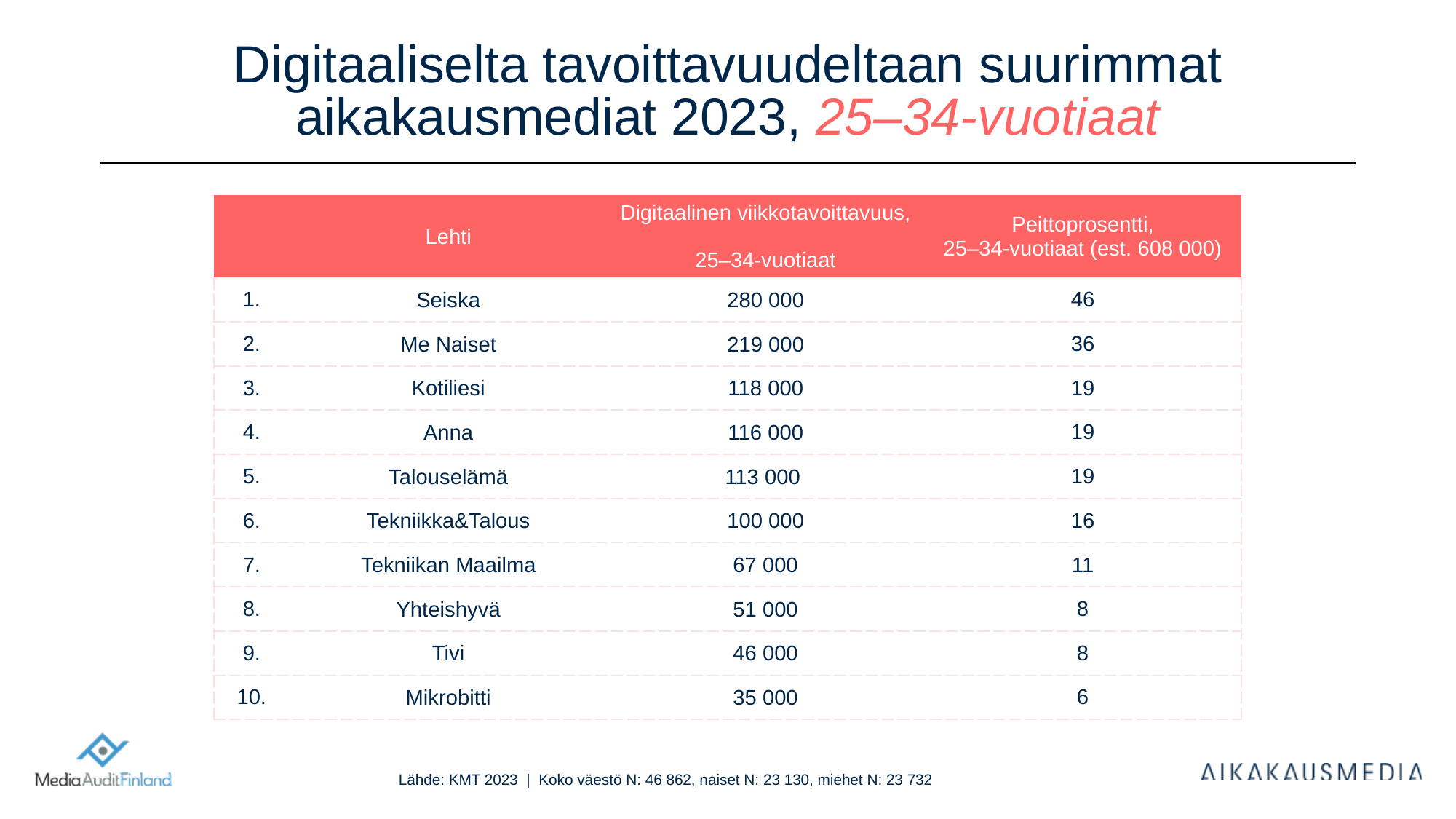

# Digitaaliselta tavoittavuudeltaan suurimmat aikakausmediat 2023, 25–34-vuotiaat
|  | Lehti | Digitaalinen viikkotavoittavuus, 25–34-vuotiaat | Peittoprosentti, 25–34-vuotiaat (est. 608 000) |
| --- | --- | --- | --- |
| 1. | Seiska | 280 000 | 46 |
| 2. | Me Naiset | 219 000 | 36 |
| 3. | Kotiliesi | 118 000 | 19 |
| 4. | Anna | 116 000 | 19 |
| 5. | Talouselämä | 113 000 | 19 |
| 6. | Tekniikka&Talous | 100 000 | 16 |
| 7. | Tekniikan Maailma | 67 000 | 11 |
| 8. | Yhteishyvä | 51 000 | 8 |
| 9. | Tivi | 46 000 | 8 |
| 10. | Mikrobitti | 35 000 | 6 |